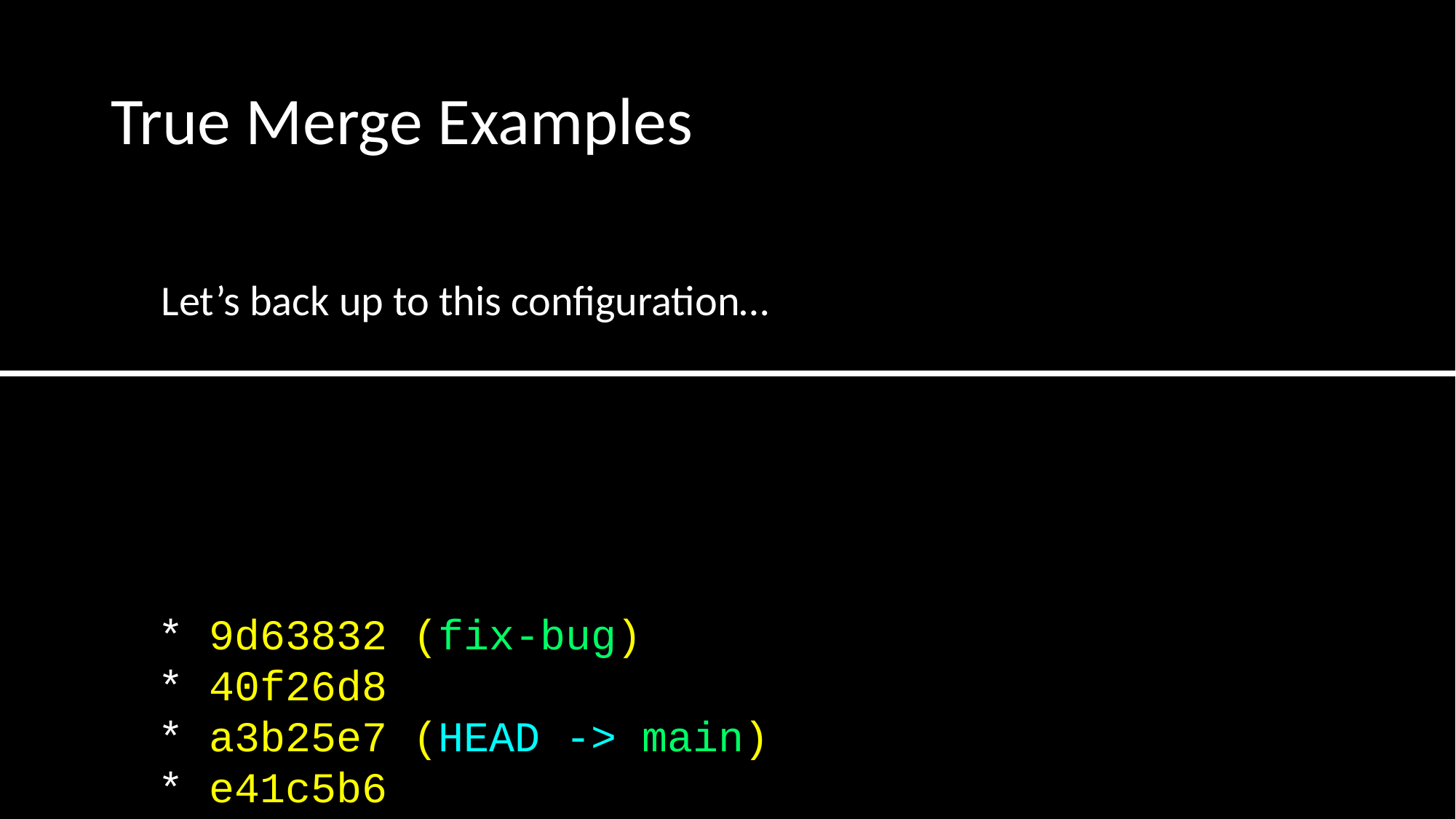

# True Merge Examples
Let’s back up to this configuration…
* 9d63832 (fix-bug)
* 40f26d8
* a3b25e7 (HEAD -> main)
* e41c5b6